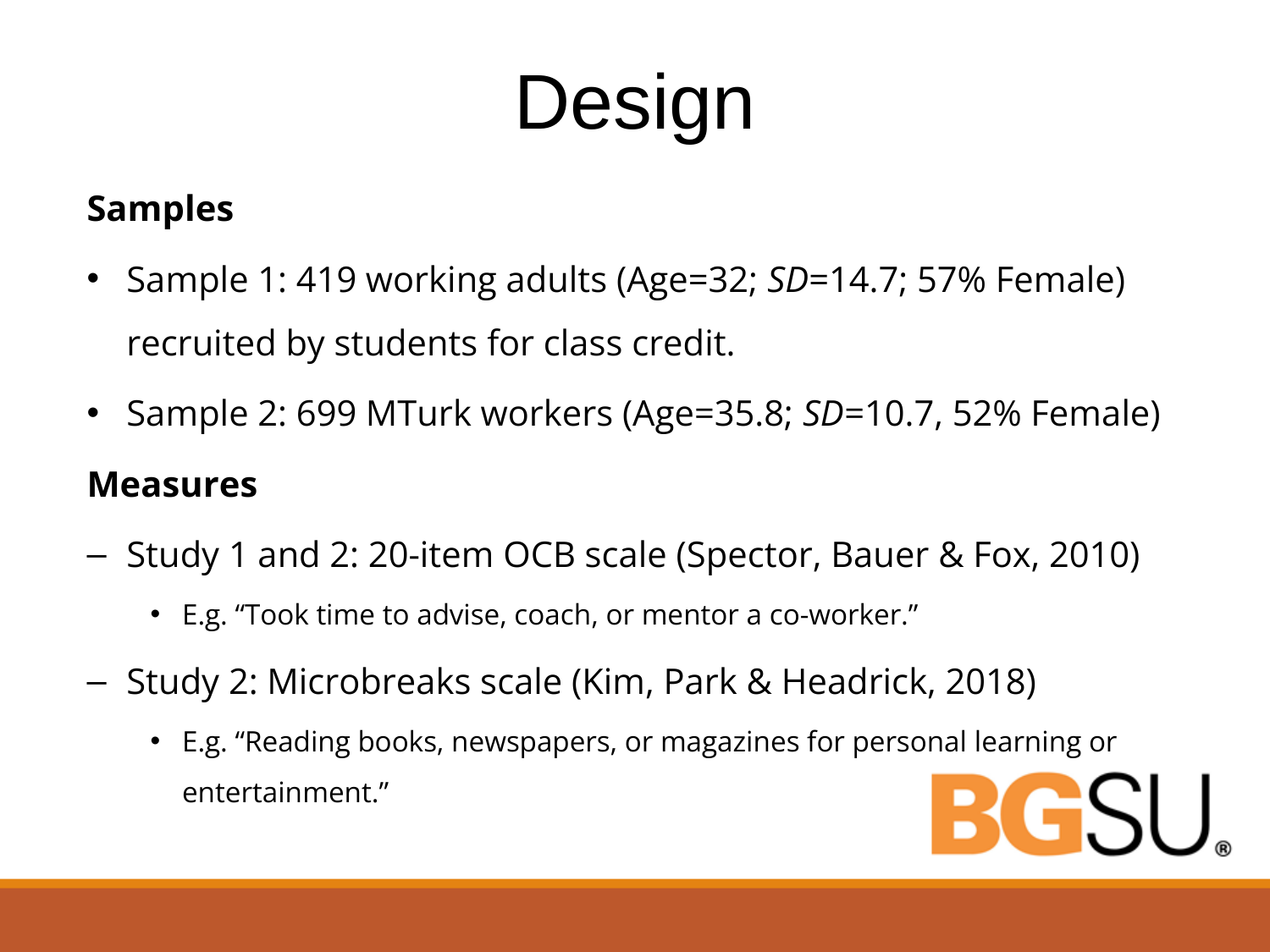

# Design
Samples
Sample 1: 419 working adults (Age=32; SD=14.7; 57% Female) recruited by students for class credit.
Sample 2: 699 MTurk workers (Age=35.8; SD=10.7, 52% Female)
Measures
Study 1 and 2: 20-item OCB scale (Spector, Bauer & Fox, 2010)
E.g. “Took time to advise, coach, or mentor a co-worker.”
Study 2: Microbreaks scale (Kim, Park & Headrick, 2018)
E.g. “Reading books, newspapers, or magazines for personal learning or entertainment.”